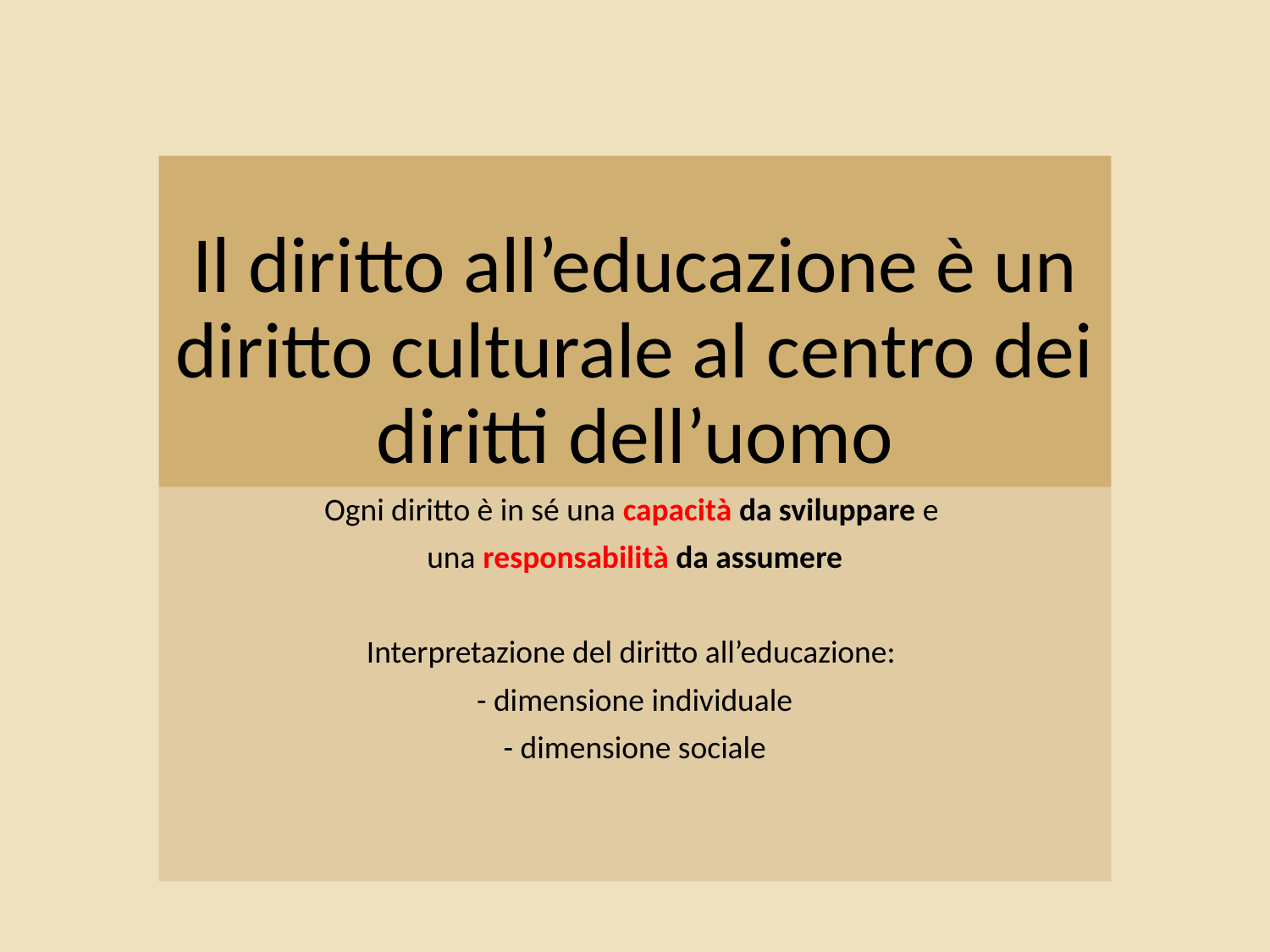

# Il diritto all’educazione è un diritto culturale al centro dei diritti dell’uomo
Ogni diritto è in sé una capacità da sviluppare e
una responsabilità da assumere

Interpretazione del diritto all’educazione:
- dimensione individuale
- dimensione sociale